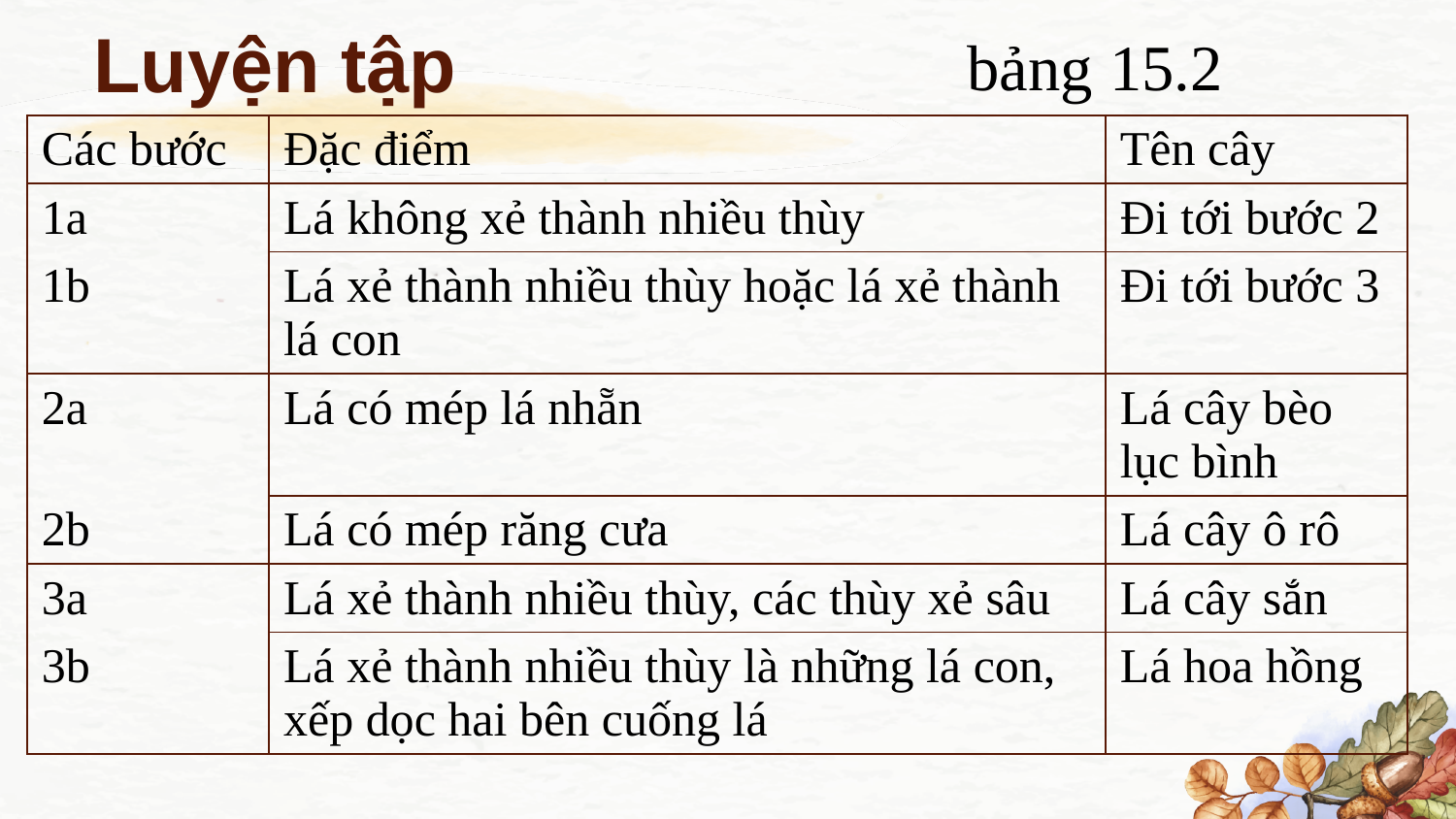

bảng 15.2
# Luyện tập
| Các bước | Đặc điểm | Tên cây |
| --- | --- | --- |
| 1a | Lá không xẻ thành nhiều thùy | Đi tới bước 2 |
| 1b | Lá xẻ thành nhiều thùy hoặc lá xẻ thành lá con | Đi tới bước 3 |
| 2a | Lá có mép lá nhẵn | Lá cây bèo lục bình |
| 2b | Lá có mép răng cưa | Lá cây ô rô |
| 3a | Lá xẻ thành nhiều thùy, các thùy xẻ sâu | Lá cây sắn |
| 3b | Lá xẻ thành nhiều thùy là những lá con, xếp dọc hai bên cuống lá | Lá hoa hồng |